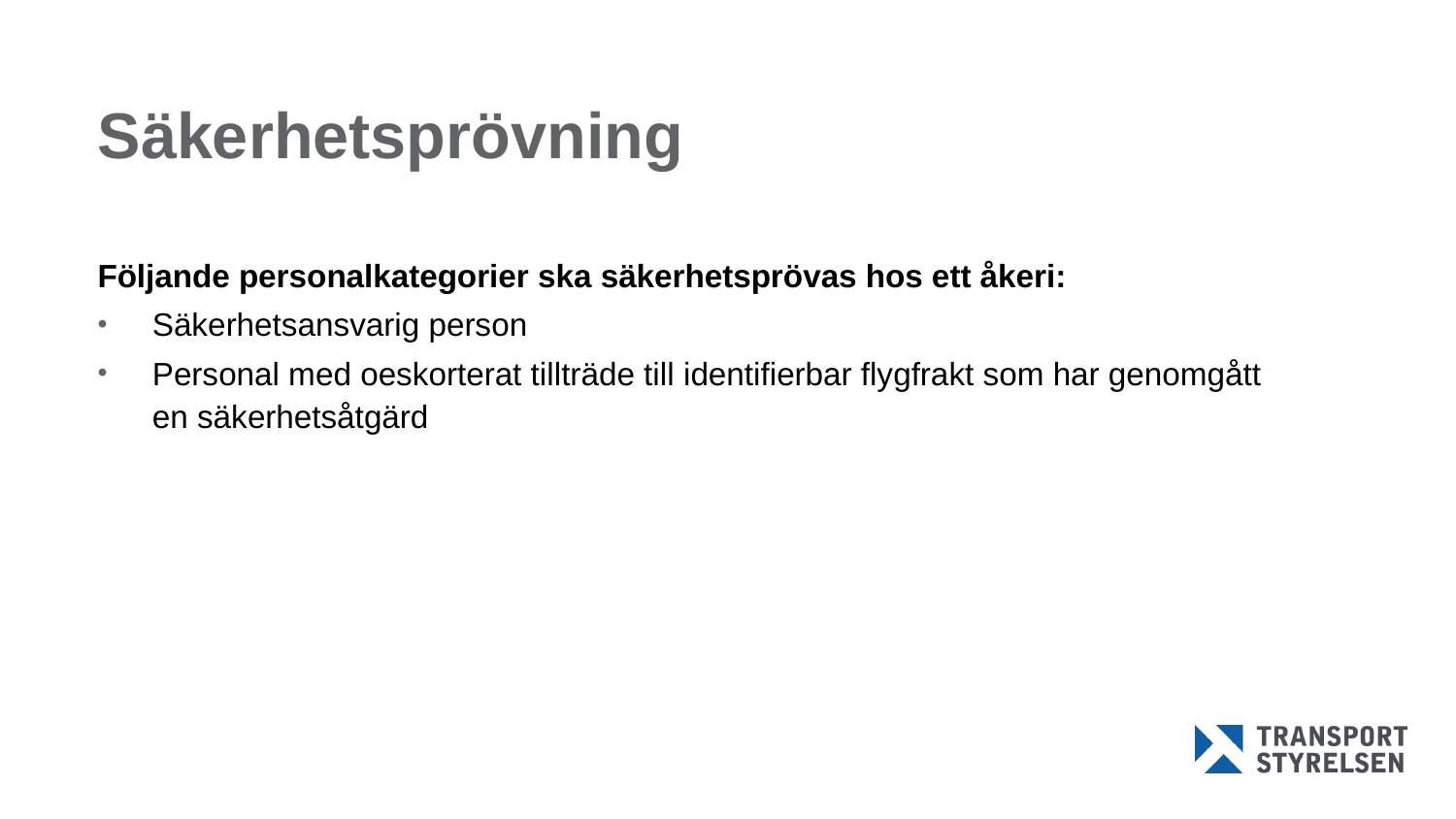

# Säkerhetsprövning
Följande personalkategorier ska säkerhetsprövas hos ett åkeri:
Säkerhetsansvarig person
Personal med oeskorterat tillträde till identifierbar flygfrakt som har genomgått en säkerhetsåtgärd